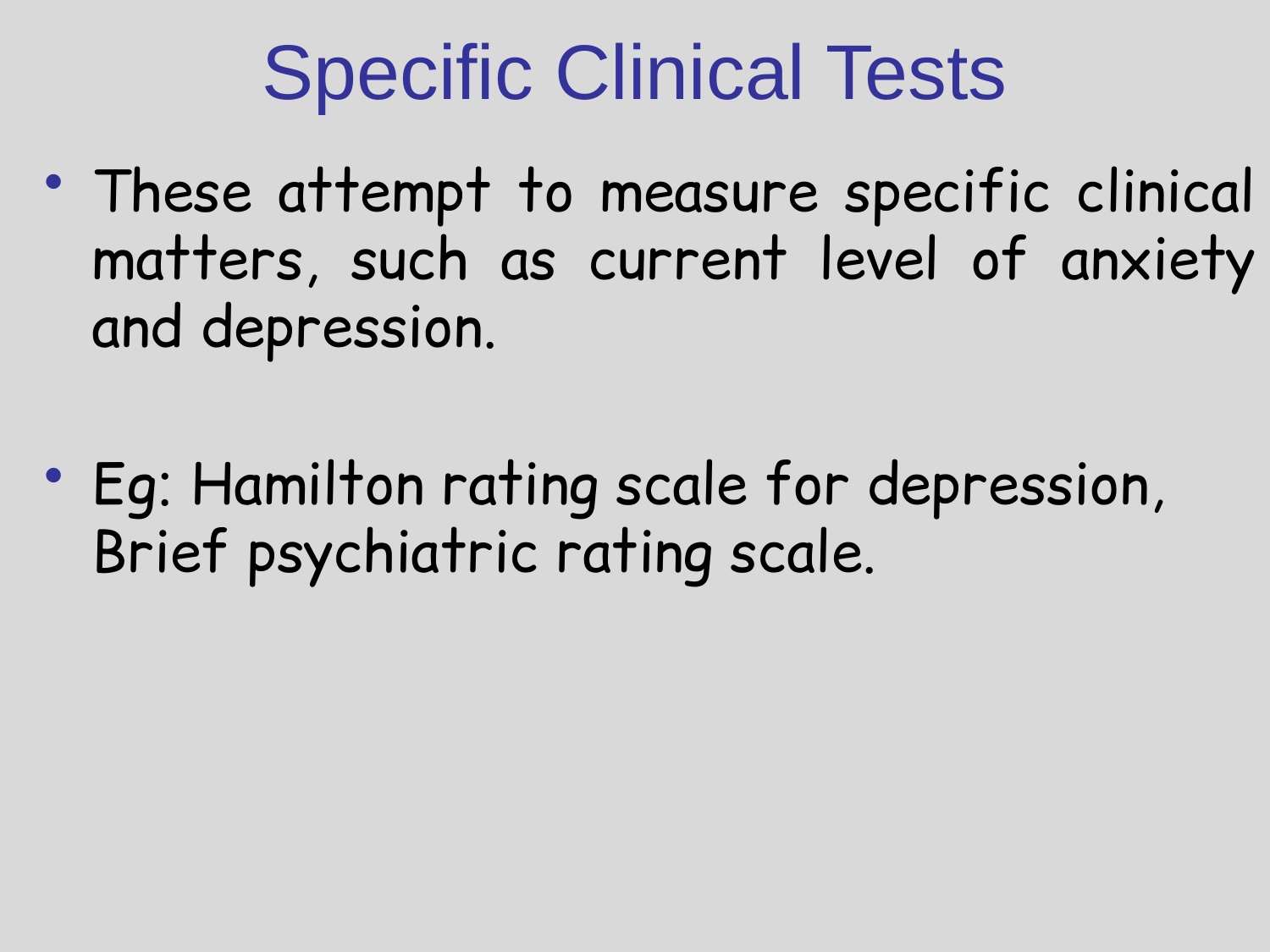

Specific Clinical Tests
These attempt to measure specific clinical matters, such as current level of anxiety and depression.

Eg: Hamilton rating scale for depression, Brief psychiatric rating scale.